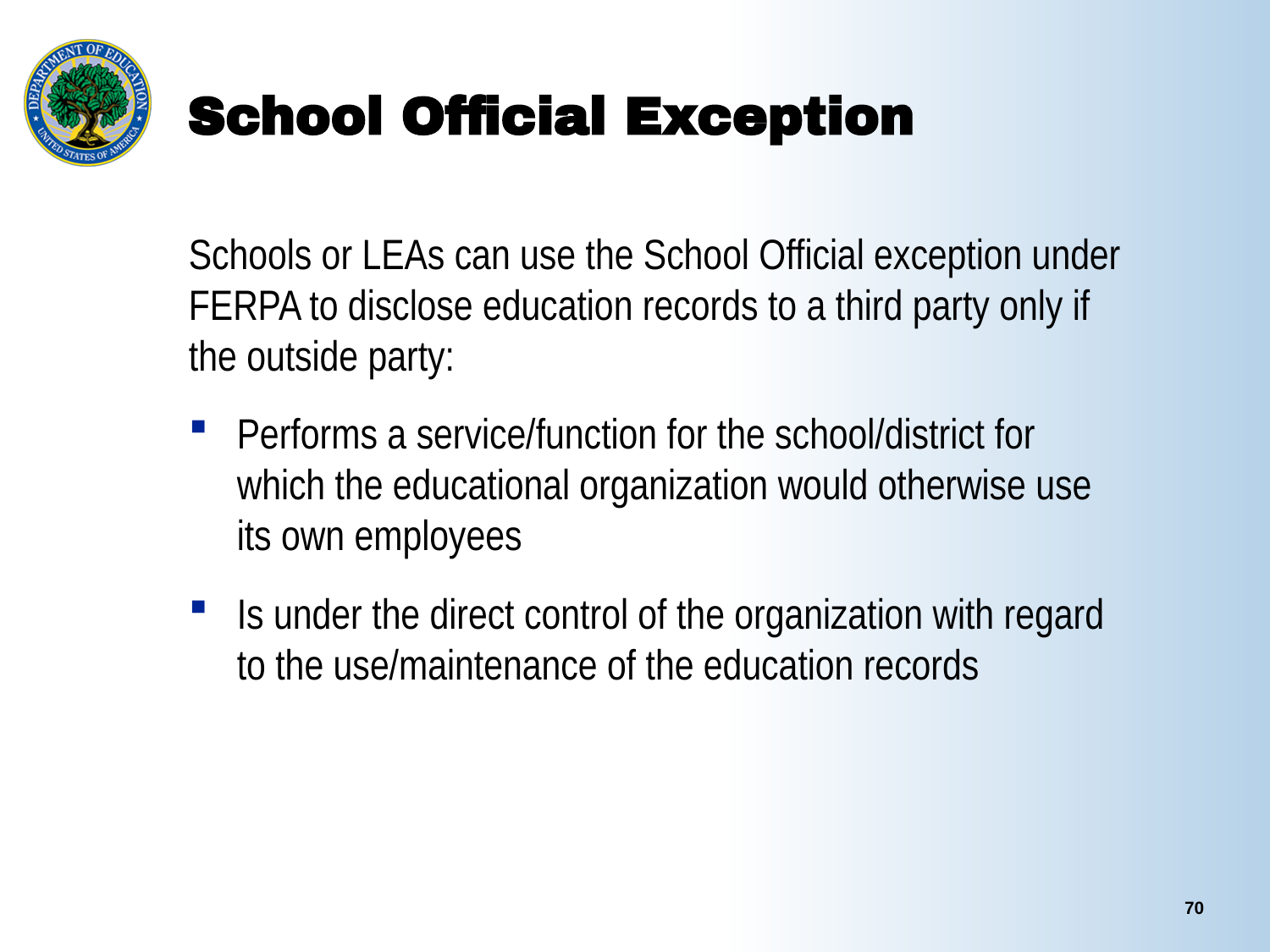

# School Official Exception
Schools or LEAs can use the School Official exception under FERPA to disclose education records to a third party only if the outside party:
Performs a service/function for the school/district for which the educational organization would otherwise use its own employees
Is under the direct control of the organization with regard to the use/maintenance of the education records
70